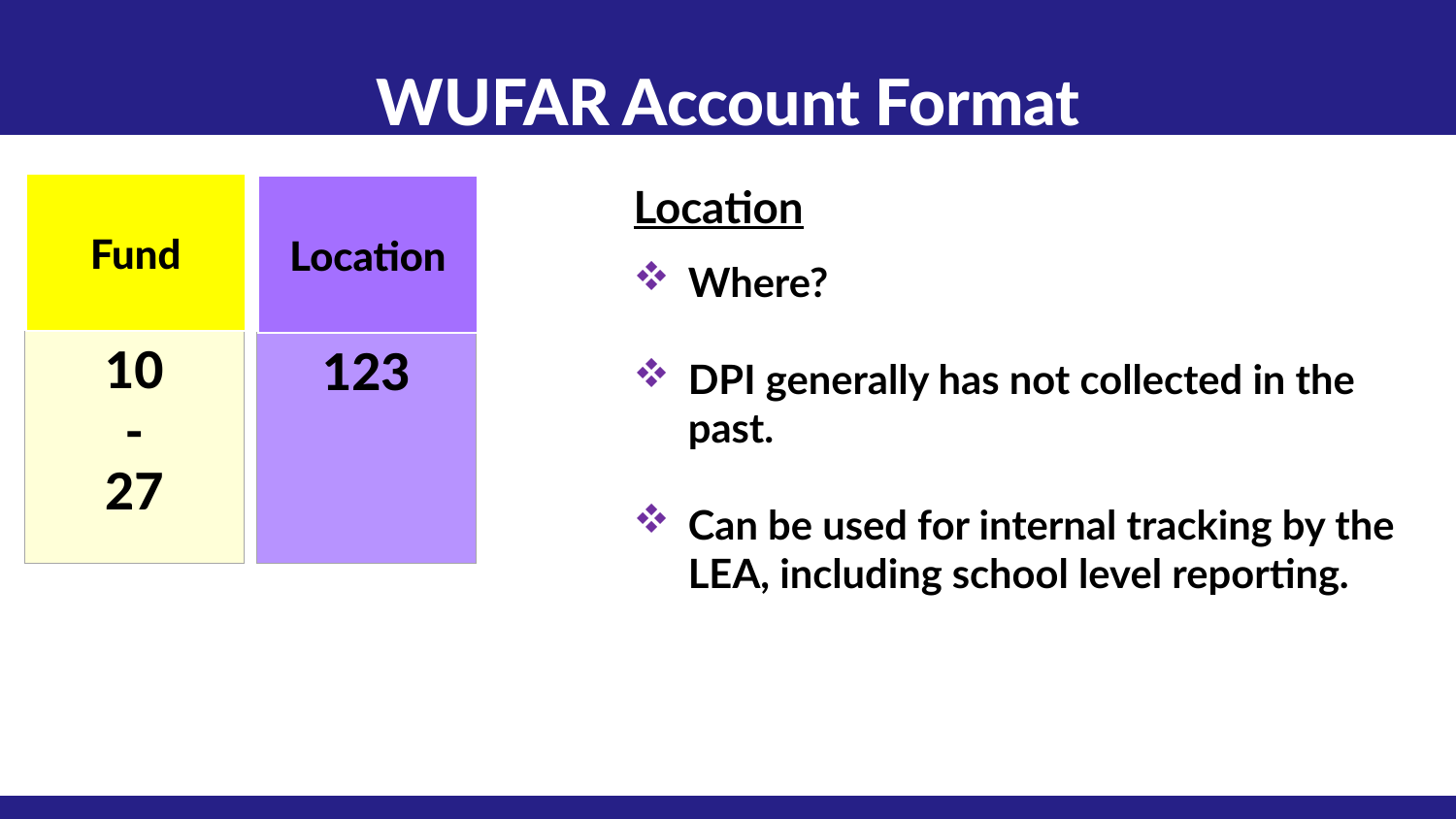

WUFAR Account Format
Location
Where?
DPI generally has not collected in the past.
Can be used for internal tracking by the LEA, including school level reporting.

Fund

Location
10
-
27

123